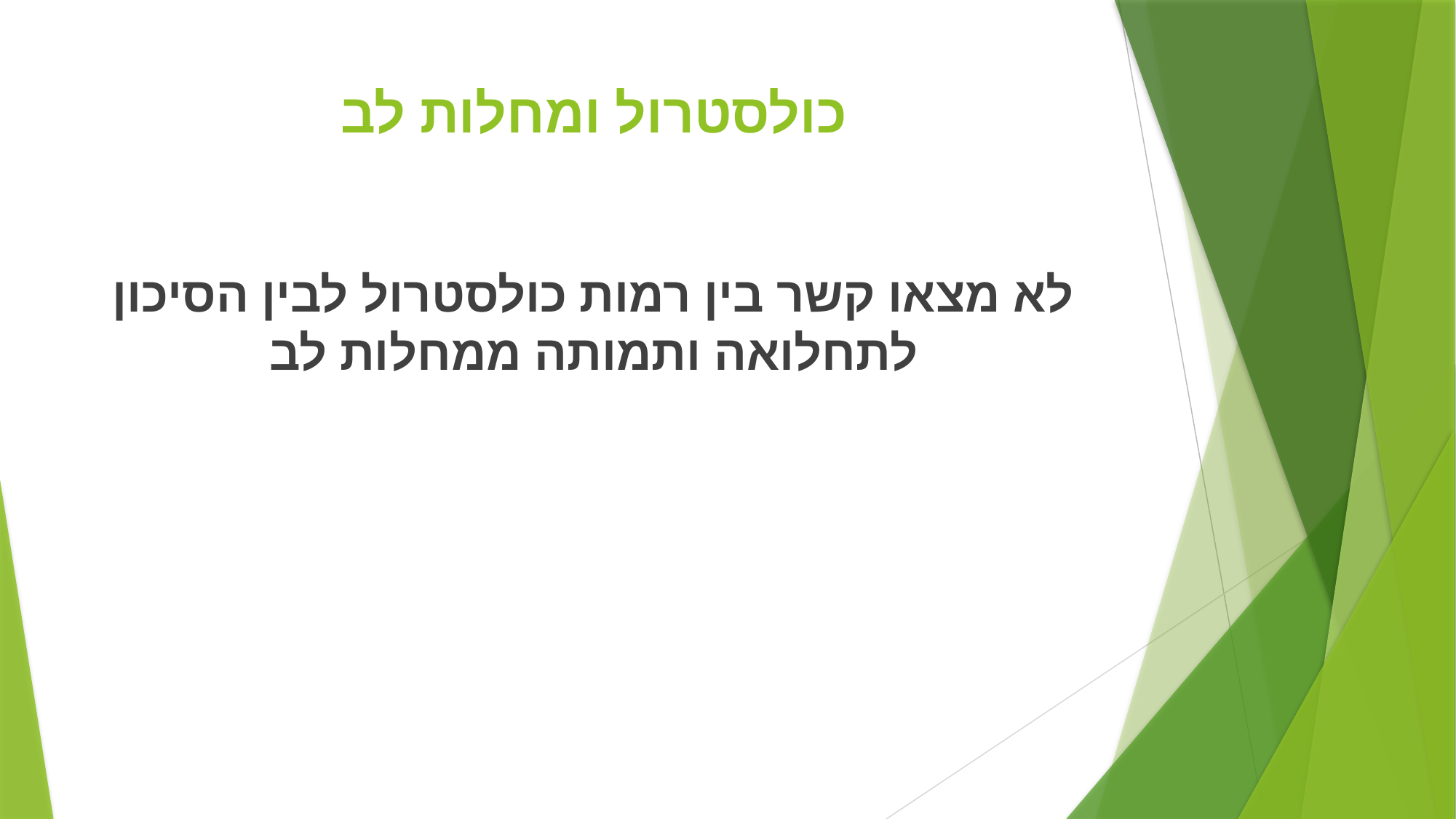

# כולסטרול ומחלות לב
לא מצאו קשר בין רמות כולסטרול לבין הסיכון לתחלואה ותמותה ממחלות לב